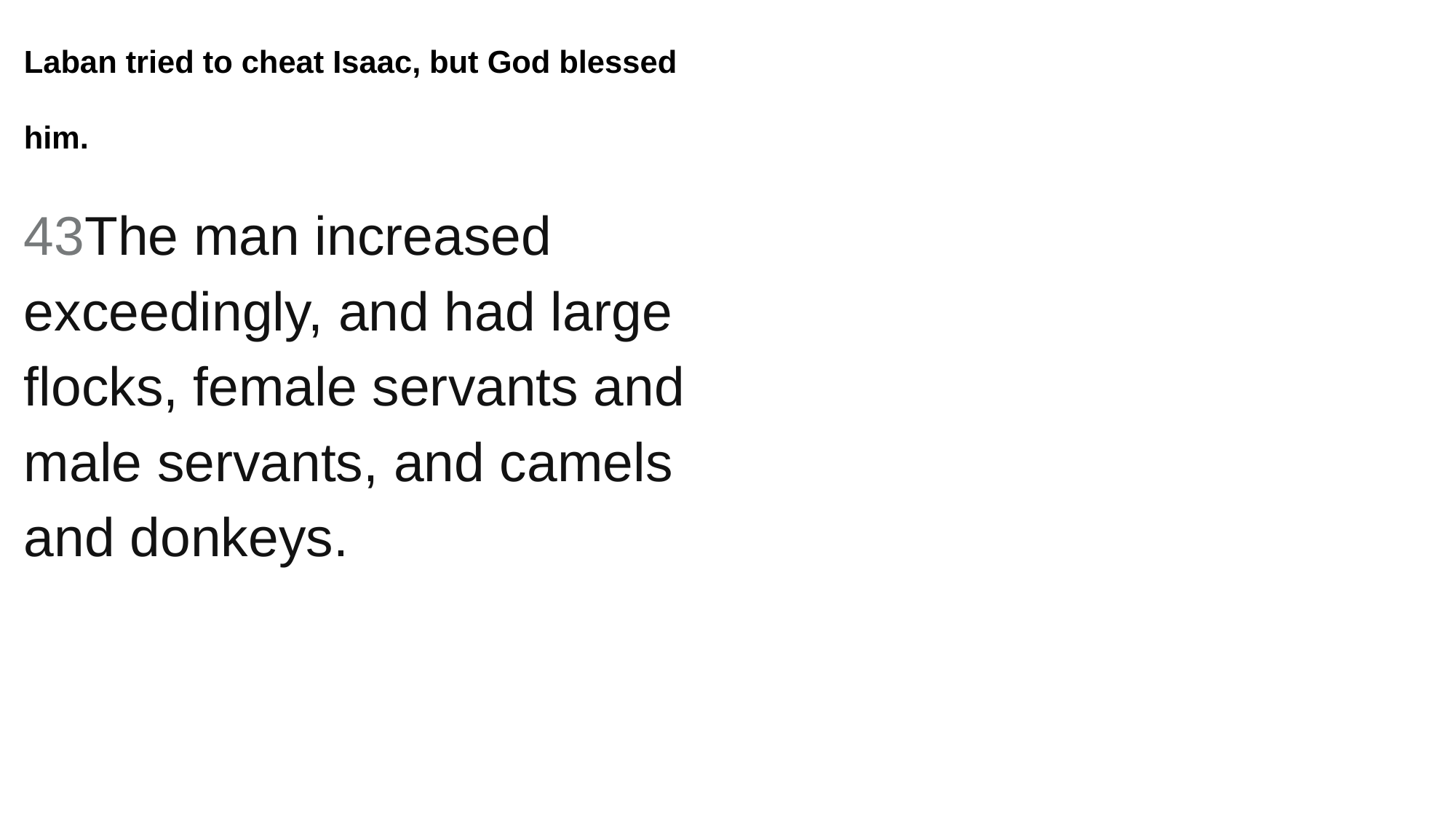

Laban tried to cheat Isaac, but God blessed him.
43The man increased exceedingly, and had large flocks, female servants and male servants, and camels and donkeys.